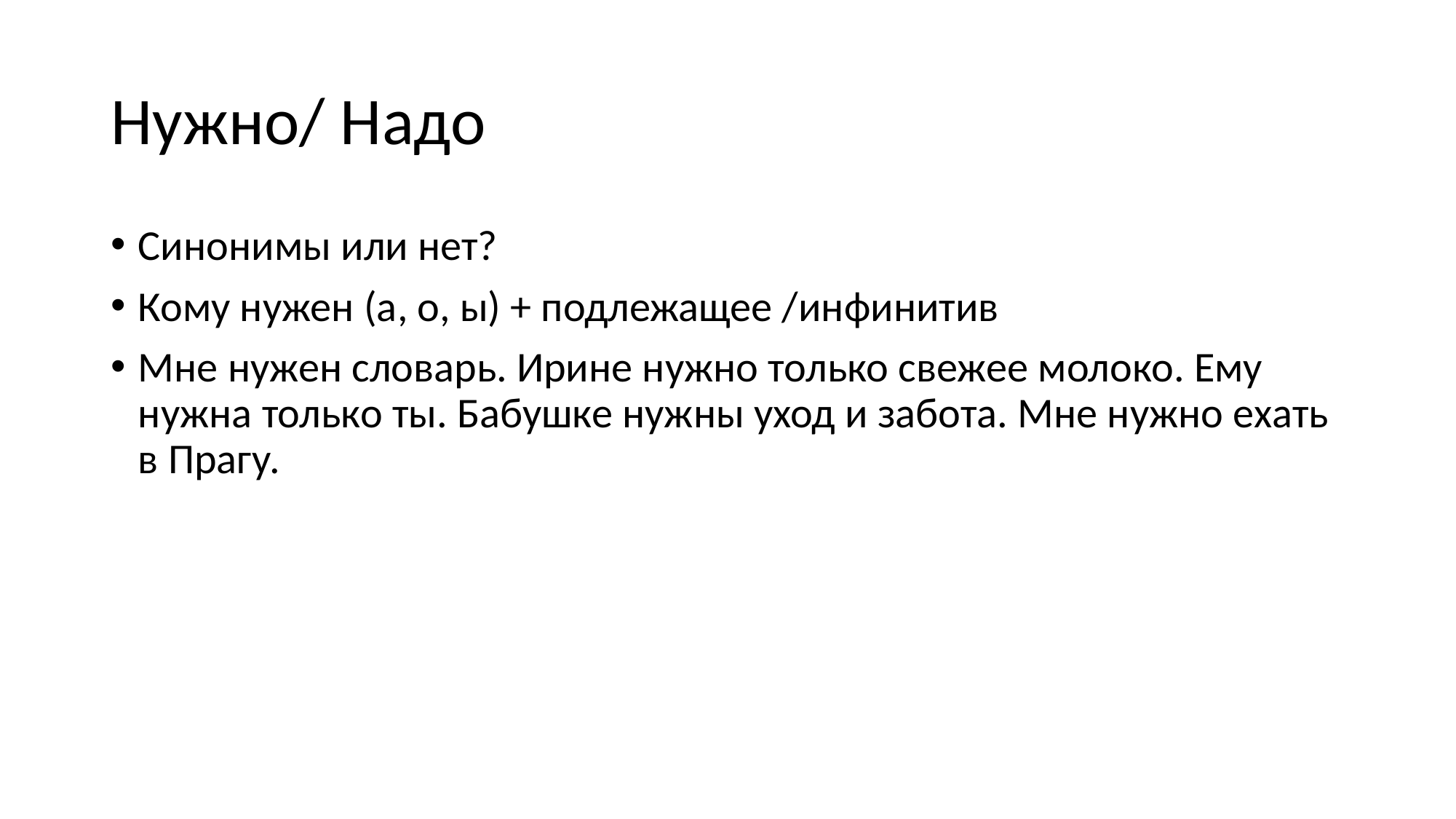

# Нужно/ Надо
Синонимы или нет?
Кому нужен (а, о, ы) + подлежащее /инфинитив
Мне нужен словарь. Ирине нужно только свежее молоко. Ему нужна только ты. Бабушке нужны уход и забота. Мне нужно ехать в Прагу.